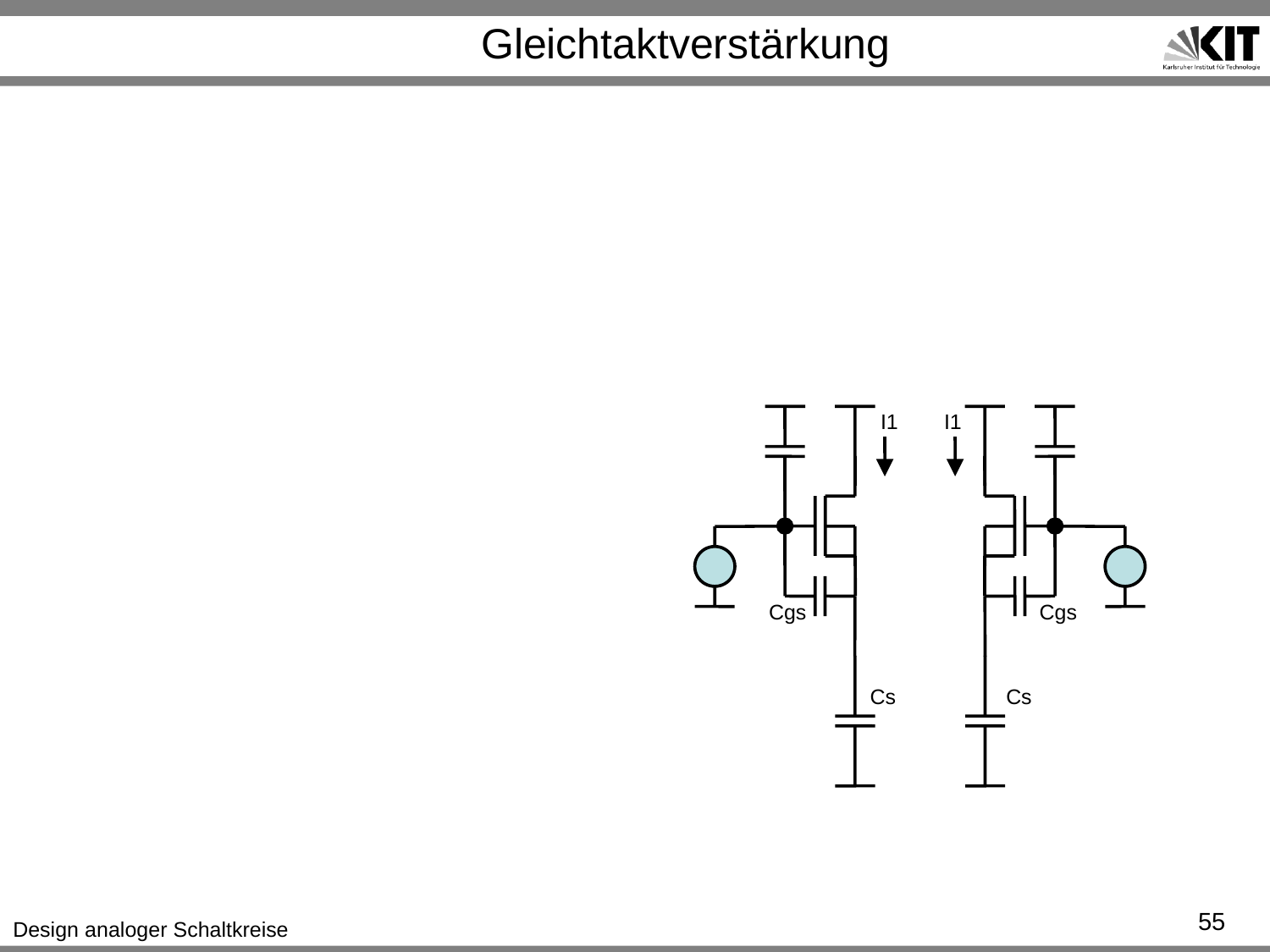

# Gleichtaktverstärkung

I1
I1

Cgs
Cgs

Cs
Cs

55